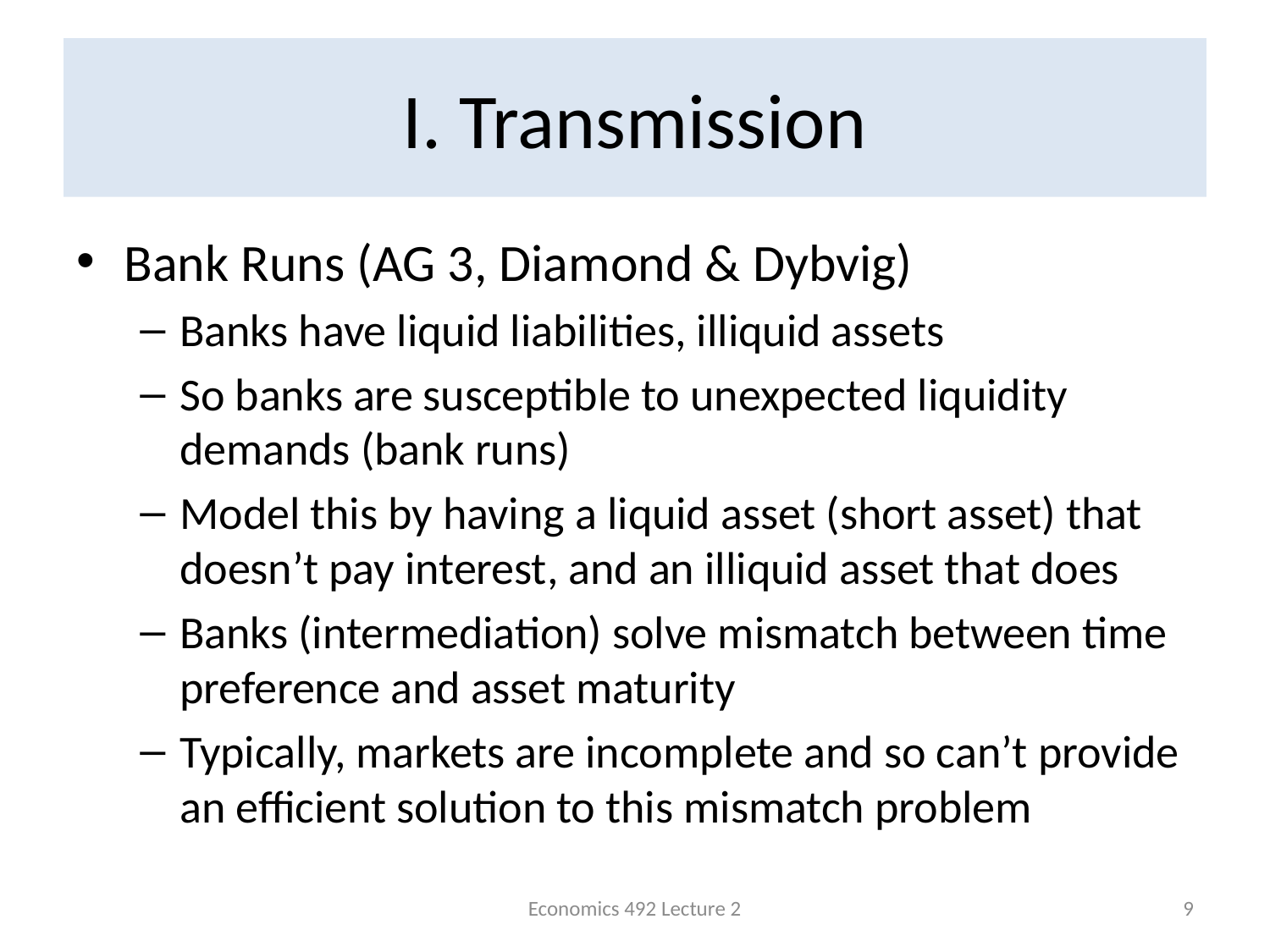

# I. Transmission
Bank Runs (AG 3, Diamond & Dybvig)
Banks have liquid liabilities, illiquid assets
So banks are susceptible to unexpected liquidity demands (bank runs)
Model this by having a liquid asset (short asset) that doesn’t pay interest, and an illiquid asset that does
Banks (intermediation) solve mismatch between time preference and asset maturity
Typically, markets are incomplete and so can’t provide an efficient solution to this mismatch problem

Economics 492 Lecture 2
9